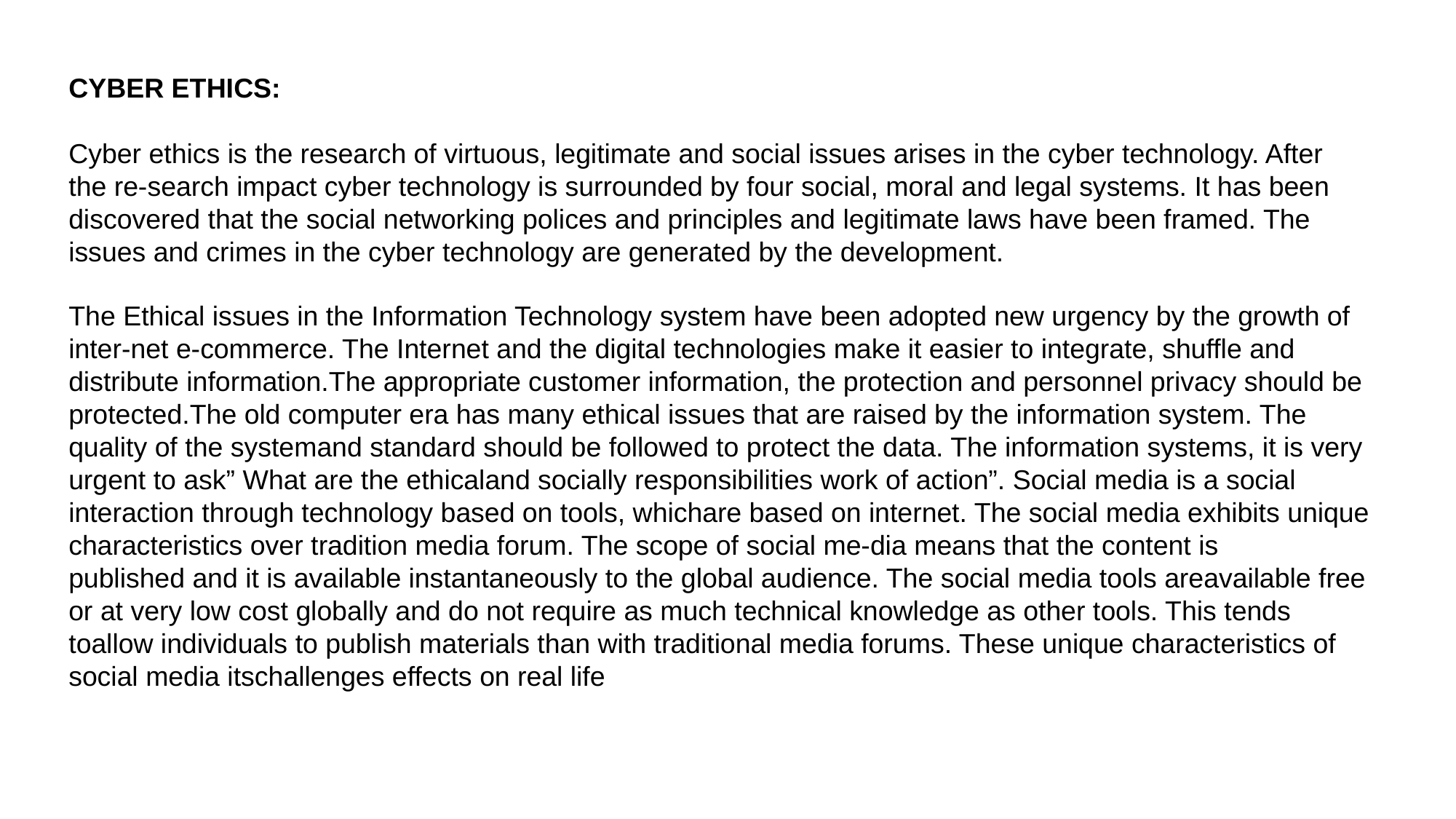

CYBER ETHICS:

Cyber ethics is the research of virtuous, legitimate and social issues arises in the cyber technology. After the re-search impact cyber technology is surrounded by four social, moral and legal systems. It has been discovered that the social networking polices and principles and legitimate laws have been framed. The issues and crimes in the cyber technology are generated by the development.
The Ethical issues in the Information Technology system have been adopted new urgency by the growth of inter-net e-commerce. The Internet and the digital technologies make it easier to integrate, shuffle and distribute information.The appropriate customer information, the protection and personnel privacy should be protected.The old computer era has many ethical issues that are raised by the information system. The quality of the systemand standard should be followed to protect the data. The information systems, it is very urgent to ask” What are the ethicaland socially responsibilities work of action”. Social media is a social interaction through technology based on tools, whichare based on internet. The social media exhibits unique characteristics over tradition media forum. The scope of social me-dia means that the content is published and it is available instantaneously to the global audience. The social media tools areavailable free or at very low cost globally and do not require as much technical knowledge as other tools. This tends toallow individuals to publish materials than with traditional media forums. These unique characteristics of social media itschallenges effects on real life